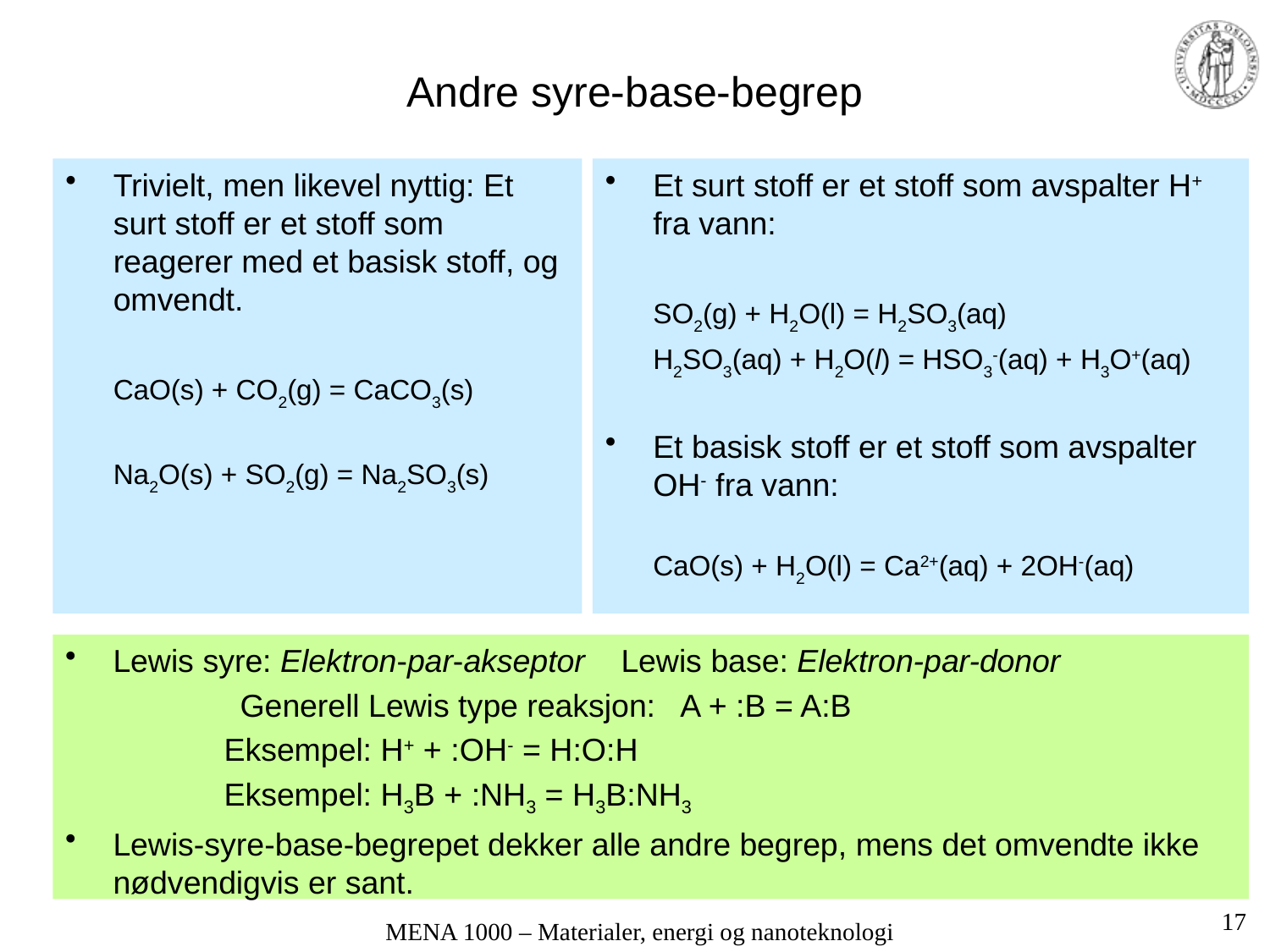

# Andre syre-base-begrep
Trivielt, men likevel nyttig: Et surt stoff er et stoff som reagerer med et basisk stoff, og omvendt.

	CaO(s) + CO2(g) = CaCO3(s)

	Na2O(s) + SO2(g) = Na2SO3(s)
Et surt stoff er et stoff som avspalter H+ fra vann:

	SO2(g) + H2O(l) = H2SO3(aq)
	H2SO3(aq) + H2O(l) = HSO3-(aq) + H3O+(aq)

Et basisk stoff er et stoff som avspalter OH- fra vann:

	CaO(s) + H2O(l) = Ca2+(aq) + 2OH-(aq)
Lewis syre: Elektron-par-akseptor	Lewis base: Elektron-par-donor
		Generell Lewis type reaksjon:   A + :B = A:B
	Eksempel: H+ + :OH- = H:O:H
	Eksempel: H3B + :NH3 = H3B:NH3
Lewis-syre-base-begrepet dekker alle andre begrep, mens det omvendte ikke nødvendigvis er sant.
17
MENA 1000 – Materialer, energi og nanoteknologi